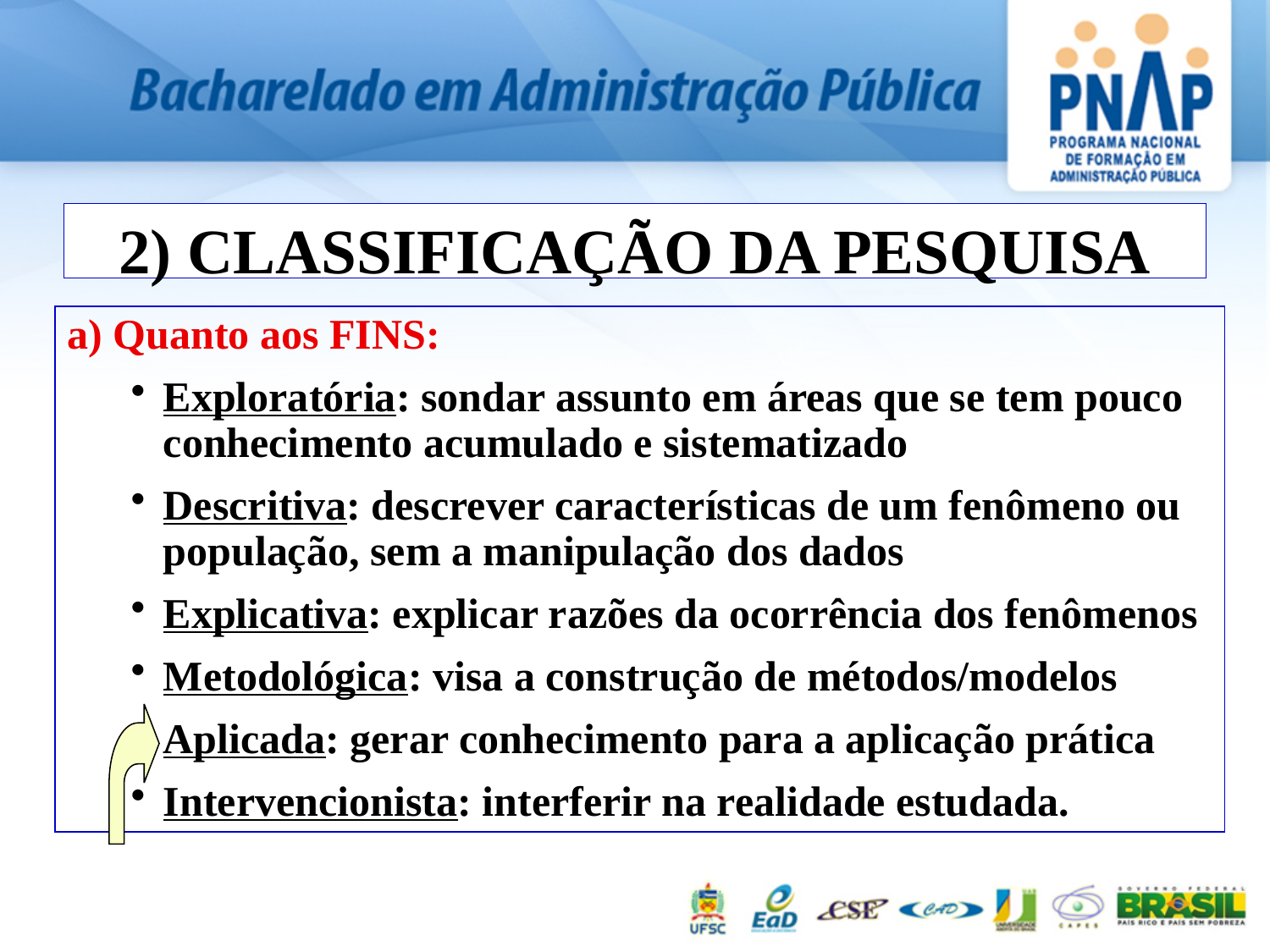

2) CLASSIFICAÇÃO DA PESQUISA
a) Quanto aos FINS:
Exploratória: sondar assunto em áreas que se tem pouco conhecimento acumulado e sistematizado
Descritiva: descrever características de um fenômeno ou população, sem a manipulação dos dados
Explicativa: explicar razões da ocorrência dos fenômenos
Metodológica: visa a construção de métodos/modelos
Aplicada: gerar conhecimento para a aplicação prática
Intervencionista: interferir na realidade estudada.